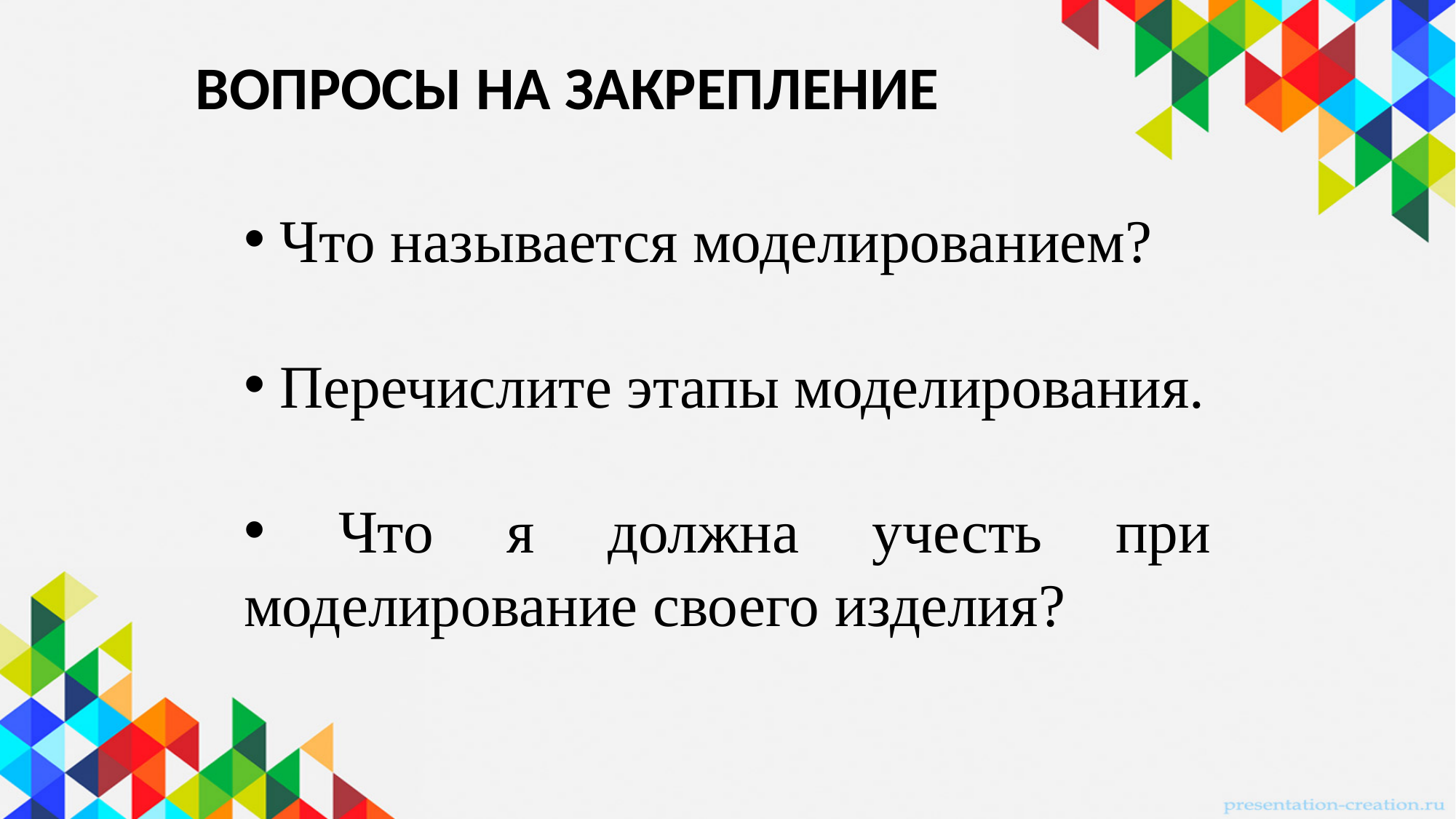

# Вопросы на закрепление
 Что называется моделированием?

 Перечислите этапы моделирования.

 Что я должна учесть при моделирование своего изделия?